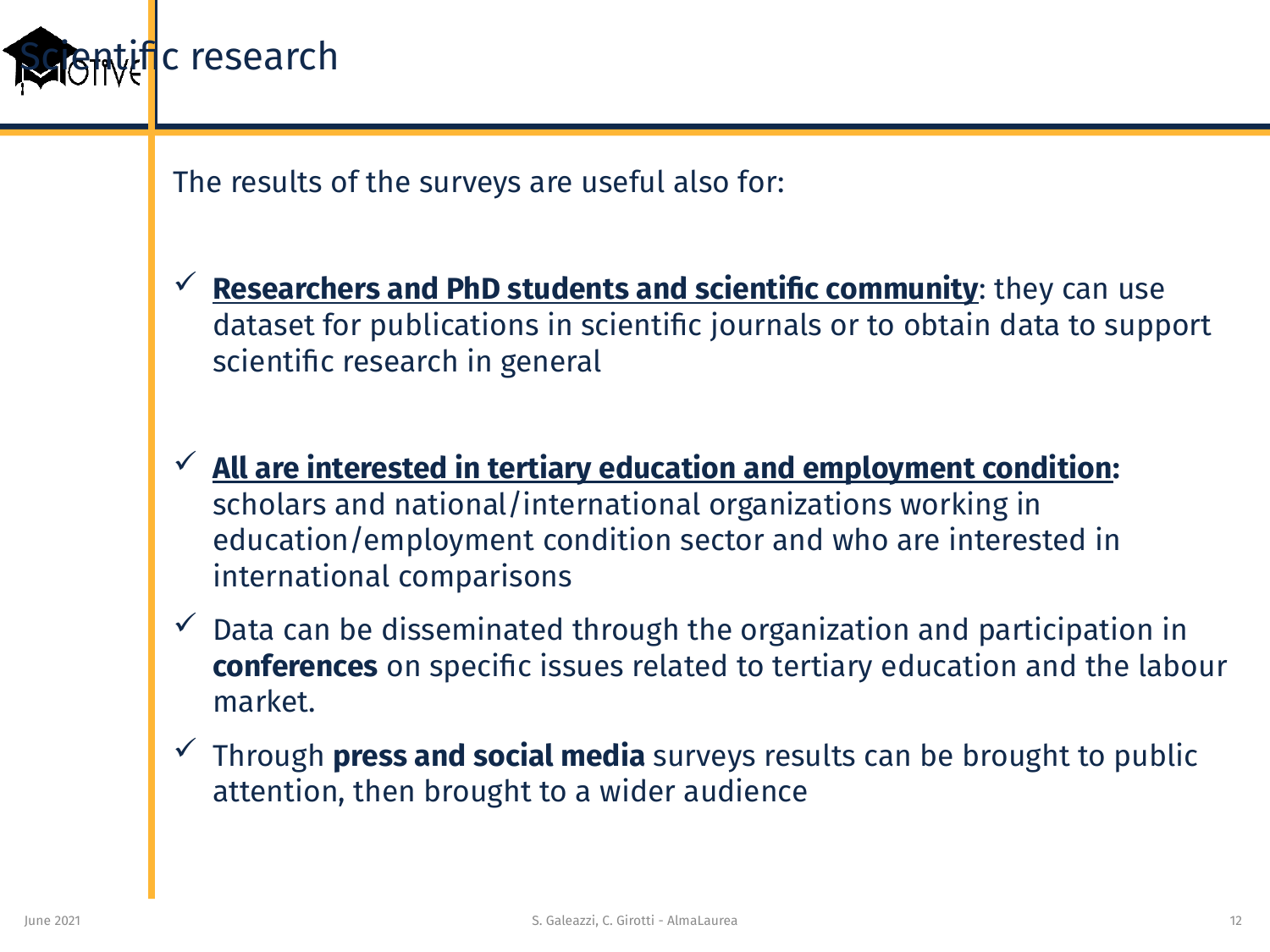

# Scientific research
The results of the surveys are useful also for:

Researchers and PhD students and scientific community: they can use dataset for publications in scientific journals or to obtain data to support scientific research in general

All are interested in tertiary education and employment condition:
scholars and national/international organizations working in education/employment condition sector and who are interested in international comparisons
Data can be disseminated through the organization and participation in conferences on specific issues related to tertiary education and the labour market.
Through press and social media surveys results can be brought to public attention, then brought to a wider audience

June 2021
S. Galeazzi, C. Girotti - AlmaLaurea
12